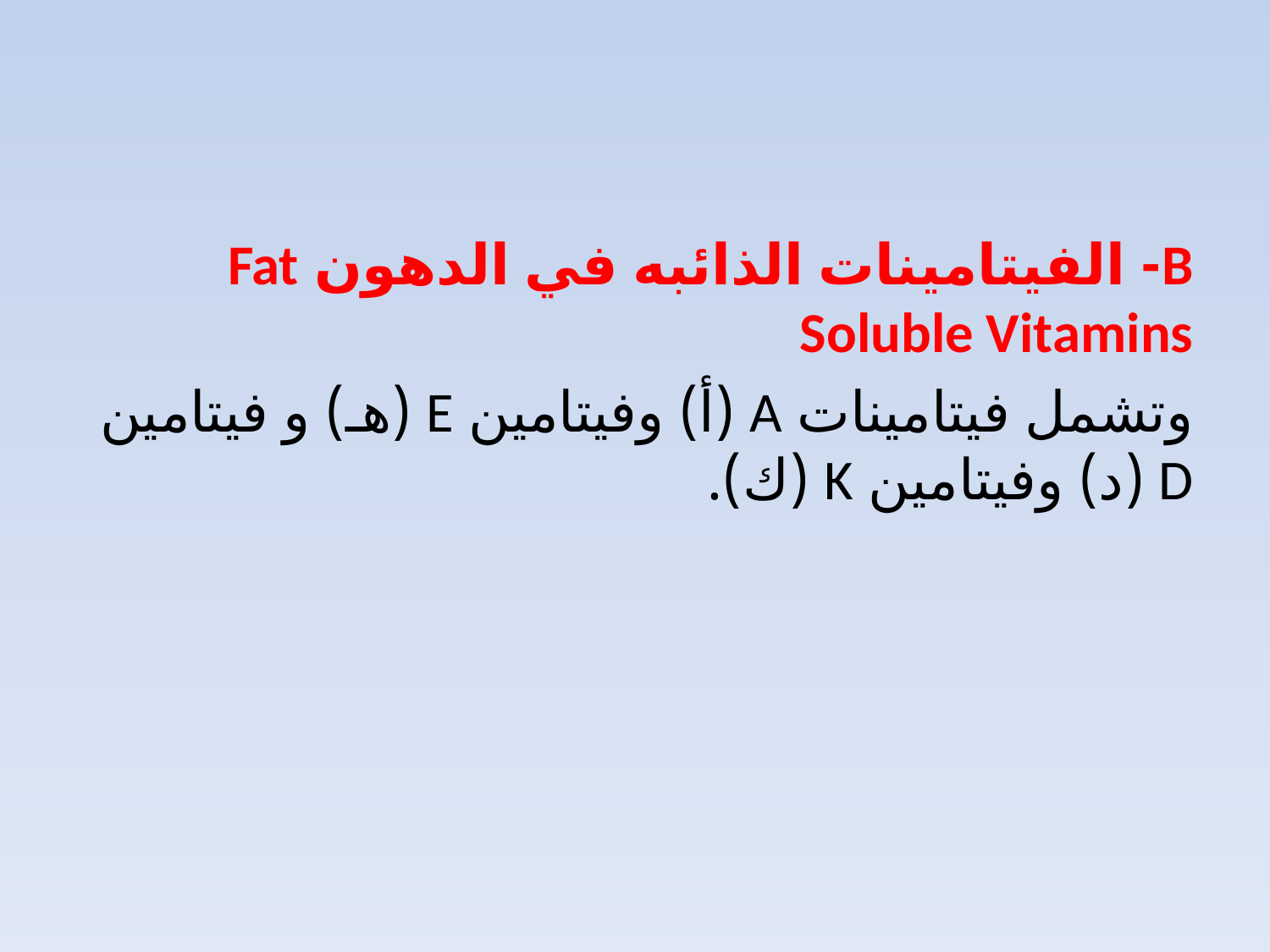

B- الفيتامينات الذائبه في الدهون Fat Soluble Vitamins
وتشمل فيتامينات A (أ) وفيتامين E (هـ) و فيتامين D (د) وفيتامين K (ك).